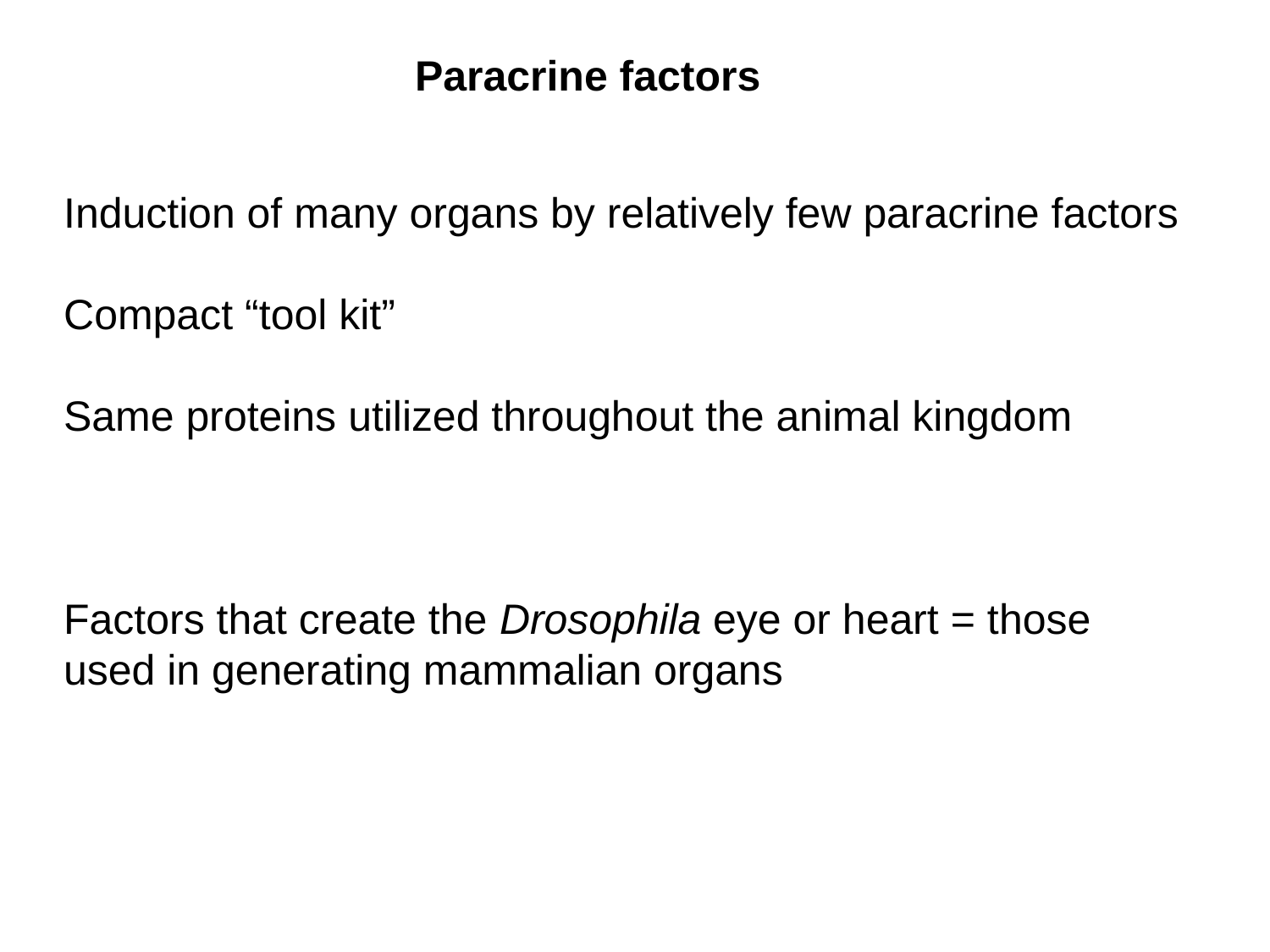

Paracrine factors
Induction of many organs by relatively few paracrine factors

Compact “tool kit”

Same proteins utilized throughout the animal kingdom

Factors that create the Drosophila eye or heart = those used in generating mammalian organs